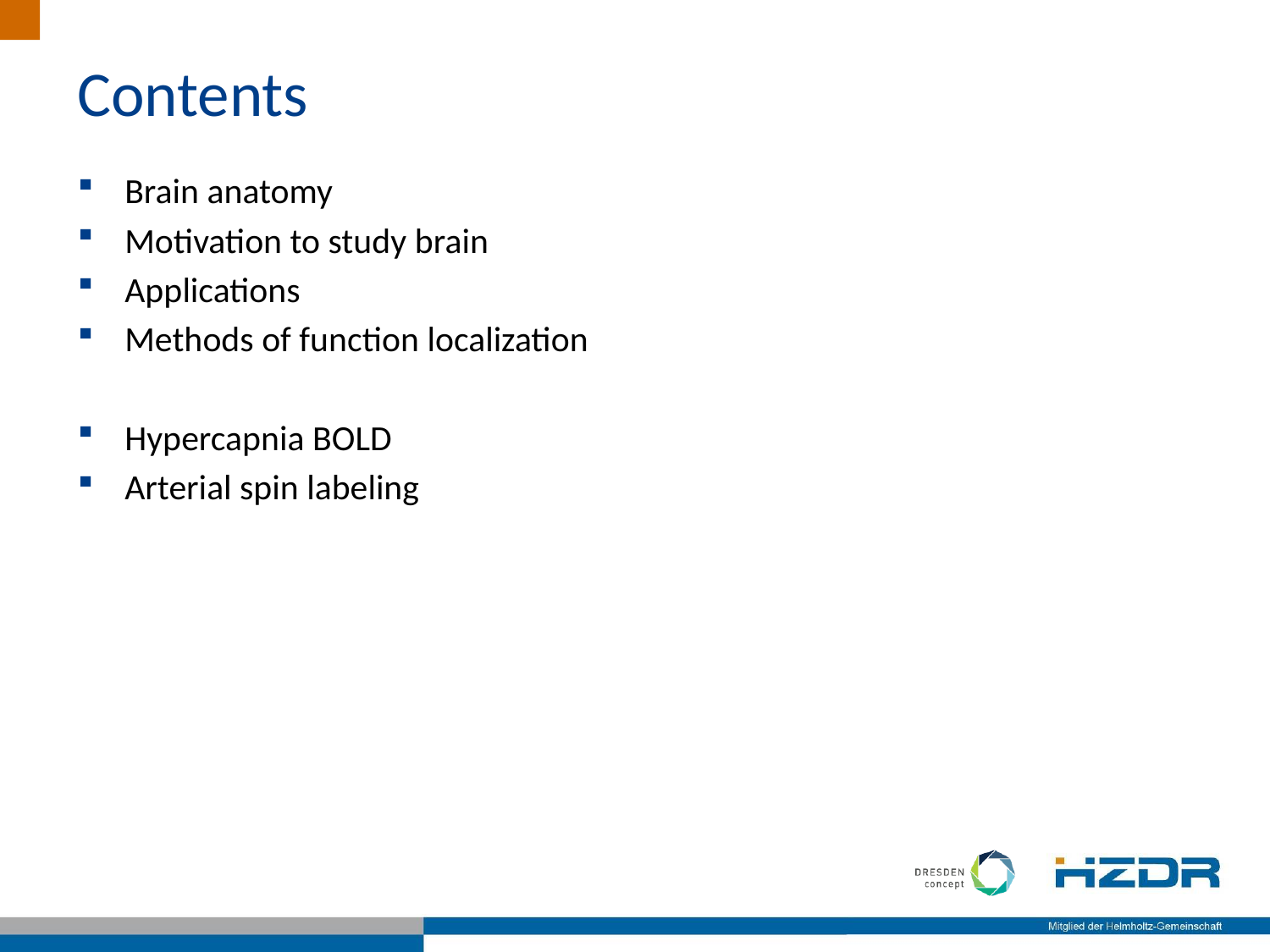

Contents
Brain anatomy
Motivation to study brain
Applications
Methods of function localization

Hypercapnia BOLD
Arterial spin labeling